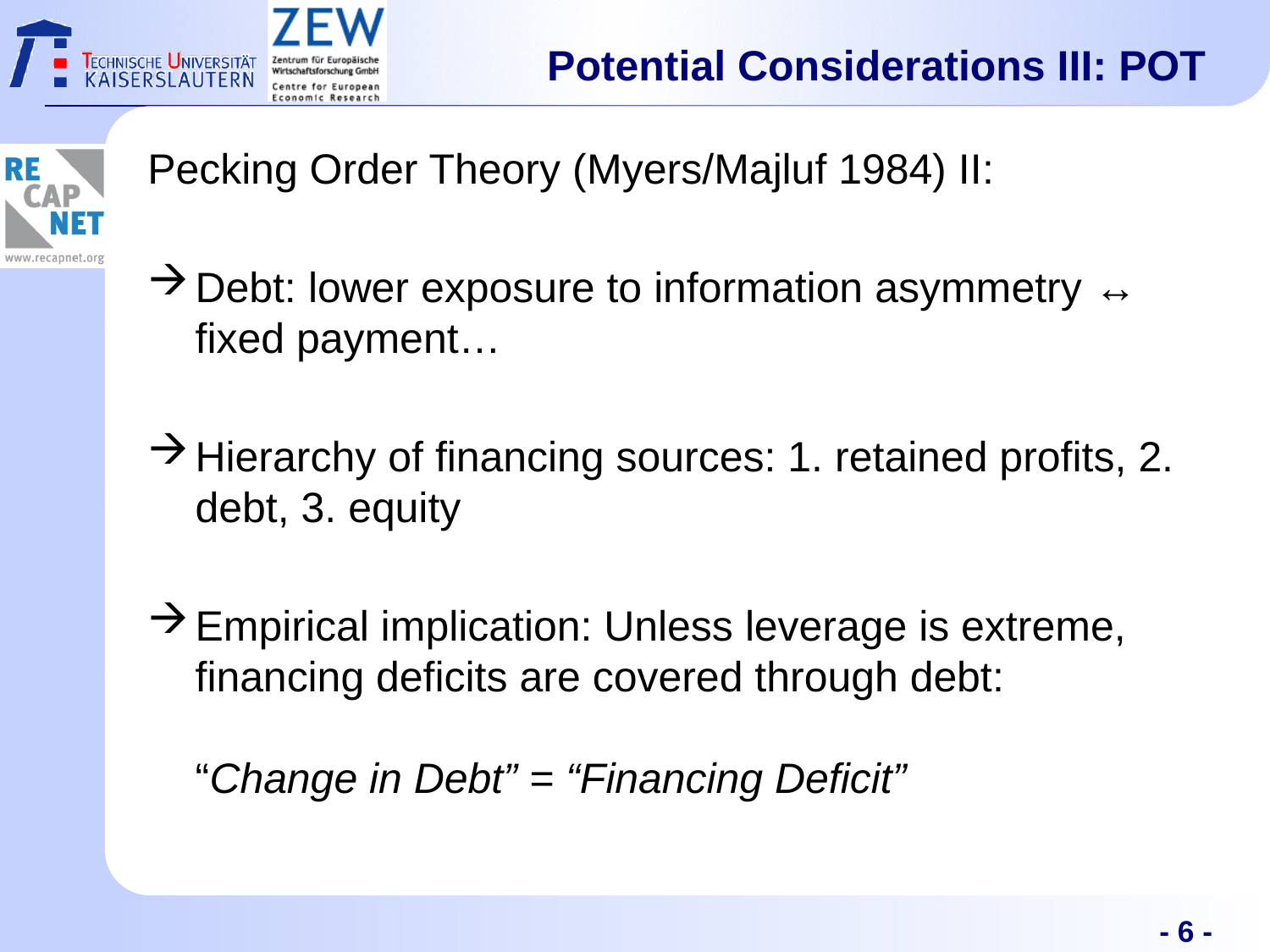

Potential Considerations III: POT
Pecking Order Theory (Myers/Majluf 1984) II:

Debt: lower exposure to information asymmetry ↔ fixed payment…

Hierarchy of financing sources: 1. retained profits, 2. debt, 3. equity

Empirical implication: Unless leverage is extreme, financing deficits are covered through debt:
“Change in Debt” = “Financing Deficit”